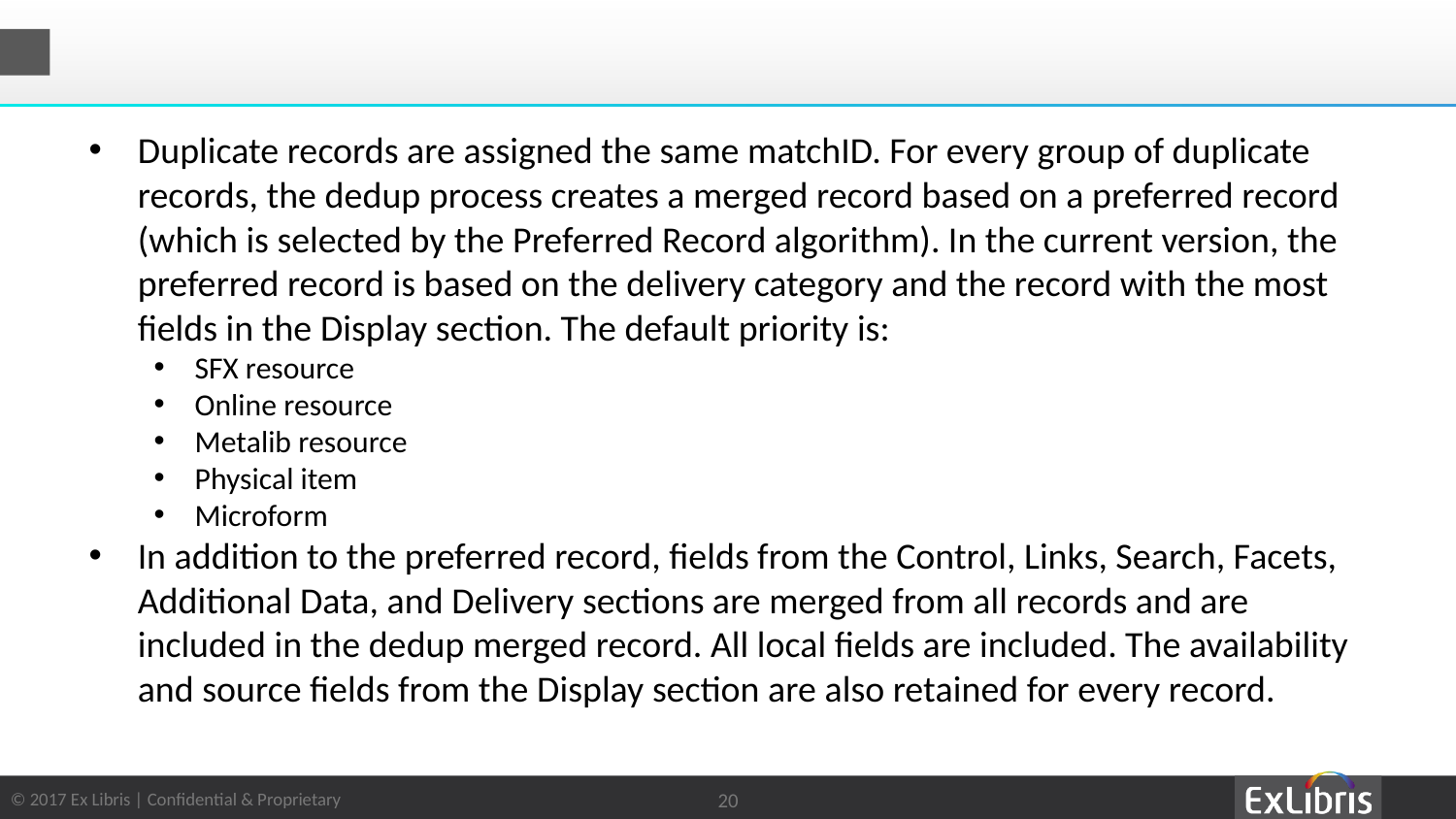

#
Duplicate records are assigned the same matchID. For every group of duplicate records, the dedup process creates a merged record based on a preferred record (which is selected by the Preferred Record algorithm). In the current version, the preferred record is based on the delivery category and the record with the most fields in the Display section. The default priority is:
SFX resource
Online resource
Metalib resource
Physical item
Microform
In addition to the preferred record, fields from the Control, Links, Search, Facets, Additional Data, and Delivery sections are merged from all records and are included in the dedup merged record. All local fields are included. The availability and source fields from the Display section are also retained for every record.

20